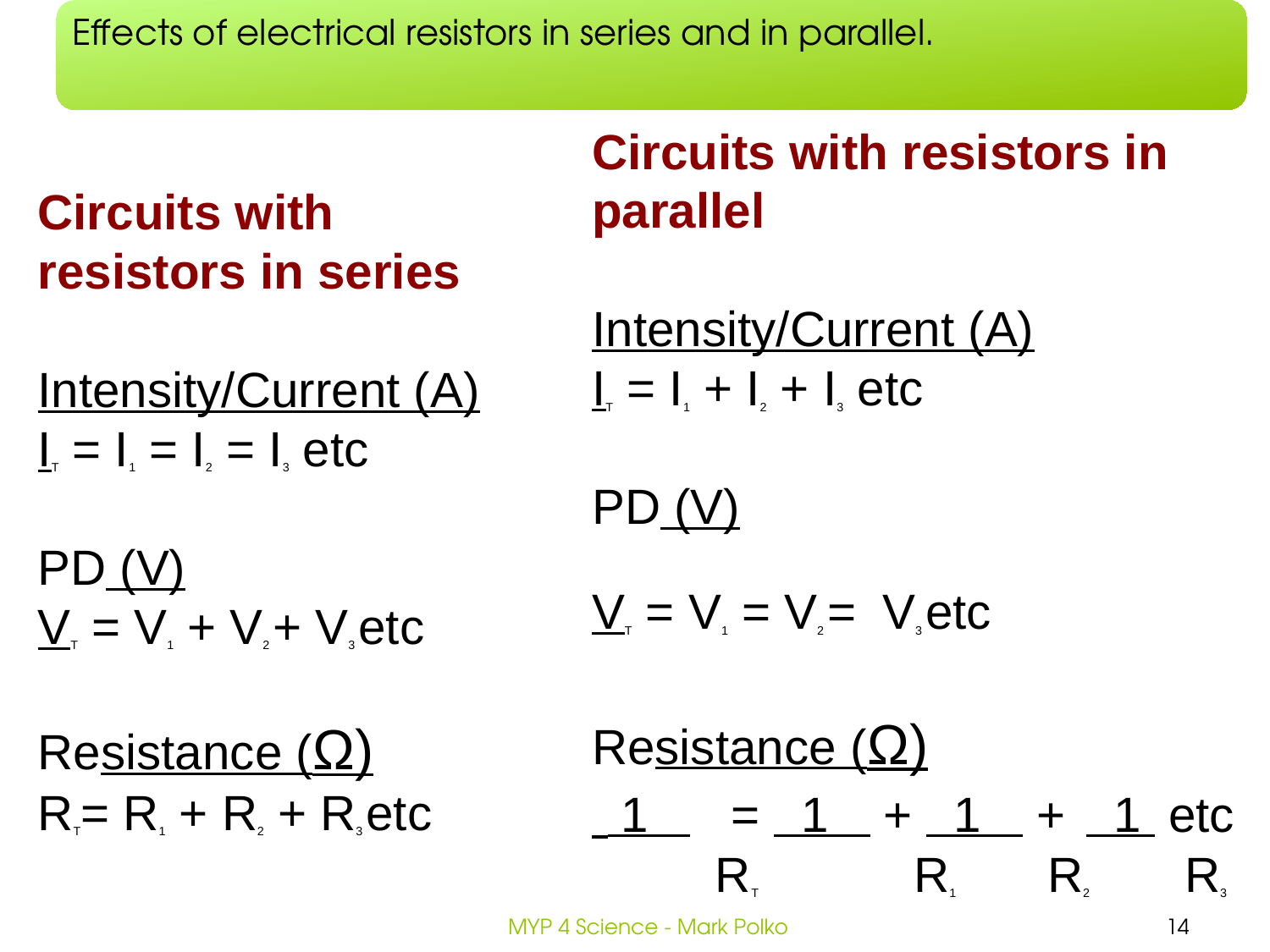

Effects of electrical resistors in series and in parallel.
Circuits with resistors in parallel
Intensity/Current (A)
IT = I1 + I2 + I3 etc

PD (V)
VT = V1 = V2 = V3 etc

Resistance (Ω)
  1      =   1    +   1    +     1  etc             RT	                    R1                           R2                            R3
Circuits with resistors in series

Intensity/Current (A)
IT = I1 = I2 = I3 etc

PD (V)
VT = V1 + V2 + V3 etc

Resistance (Ω)
RT= R1 + R2 + R3 etc
14
MYP 4 Science - Mark Polko